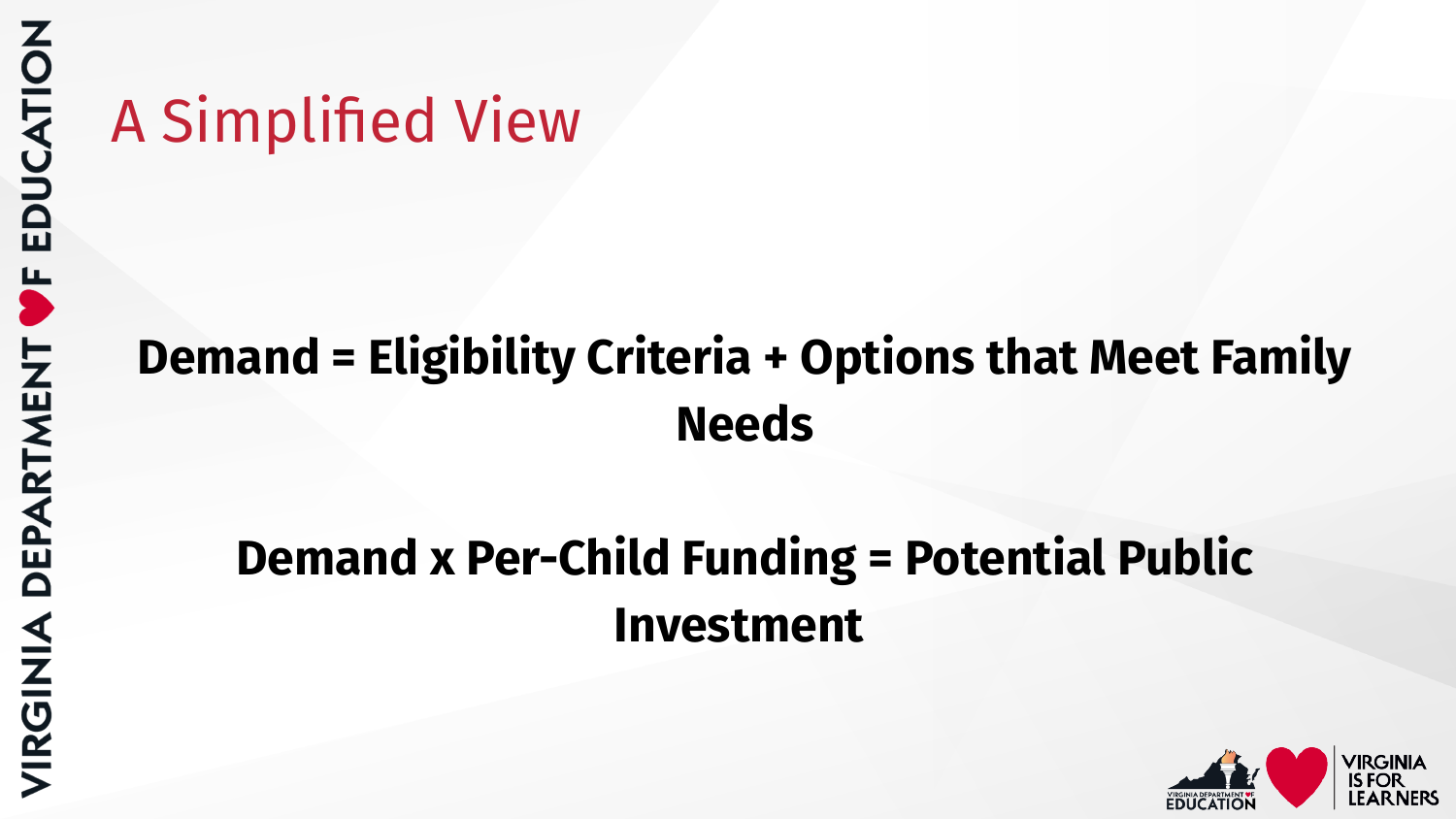

# A Simplified View

Demand = Eligibility Criteria + Options that Meet Family Needs

Demand x Per-Child Funding = Potential Public Investment